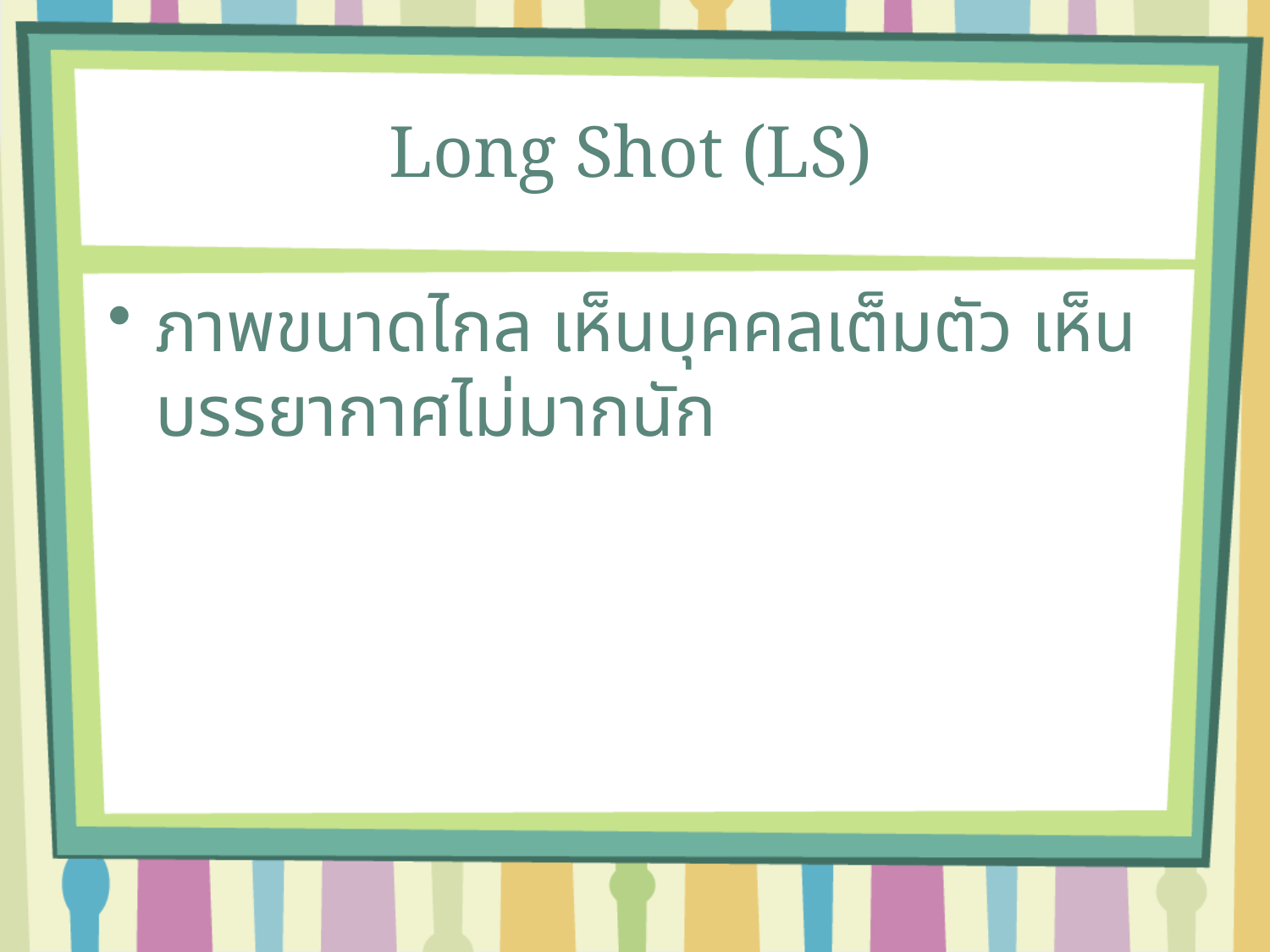

# Long Shot (LS)
ภาพขนาดไกล เห็นบุคคลเต็มตัว เห็นบรรยากาศไม่มากนัก